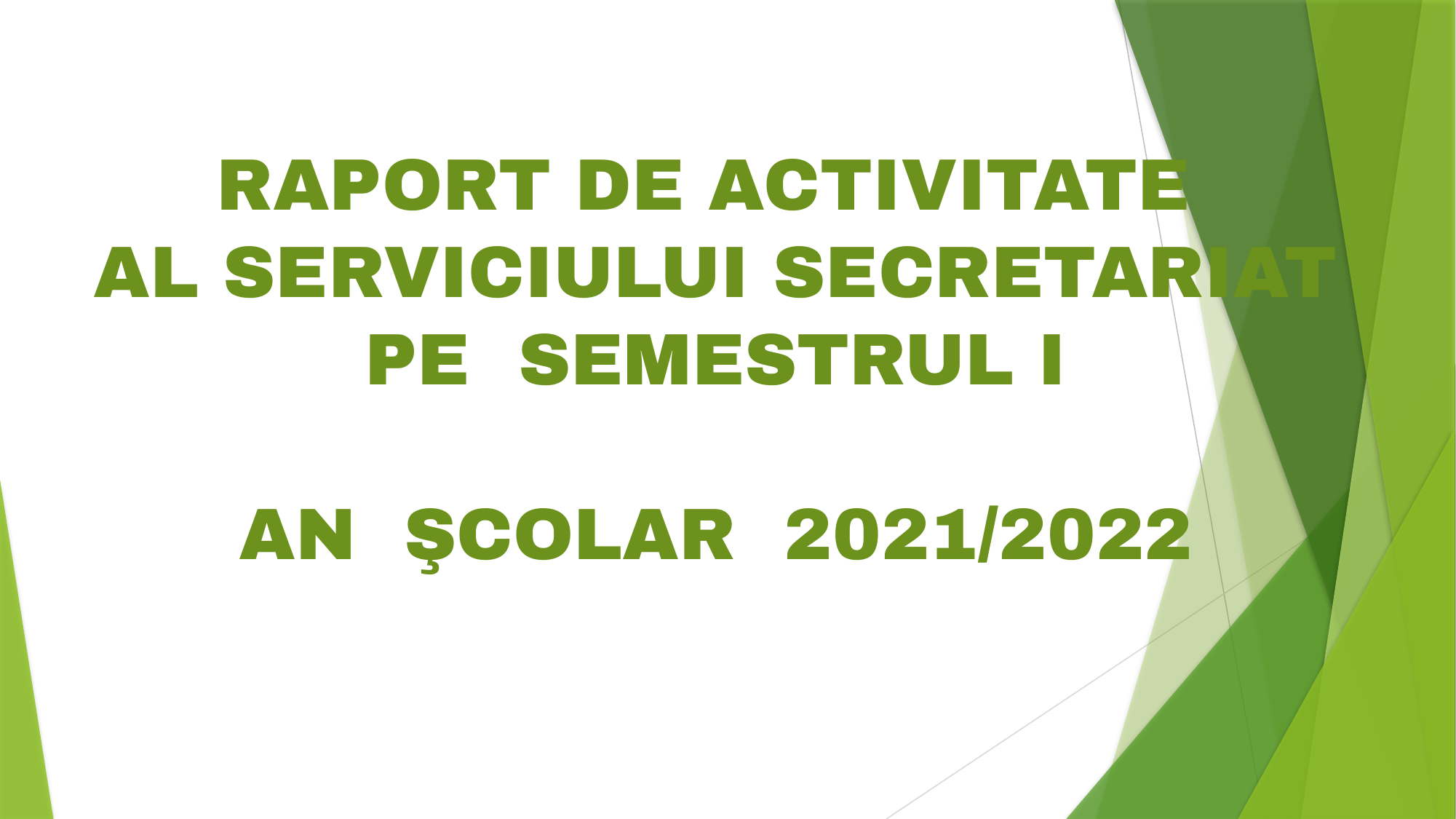

RAPORT DE ACTIVITATE
AL SERVICIULUI SECRETARIAT
PE  SEMESTRUL I

AN  ŞCOLAR  2021/2022